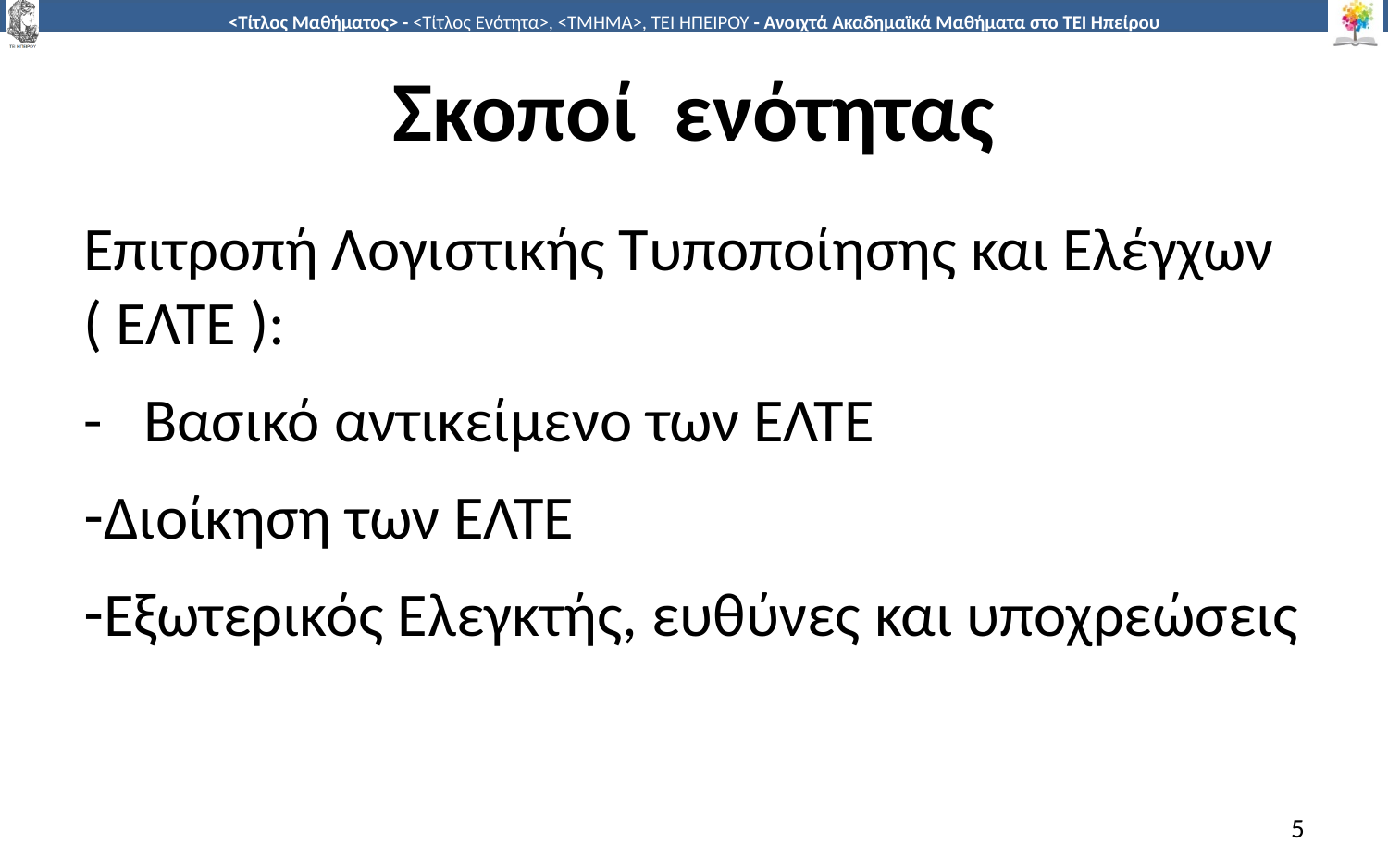

# Σκοποί  ενότητας
Επιτροπή Λογιστικής Τυποποίησης και Ελέγχων ( ΕΛΤΕ ):
-   Βασικό αντικείμενο των ΕΛΤΕ
Διοίκηση των ΕΛΤΕ
Εξωτερικός Ελεγκτής, ευθύνες και υποχρεώσεις

5